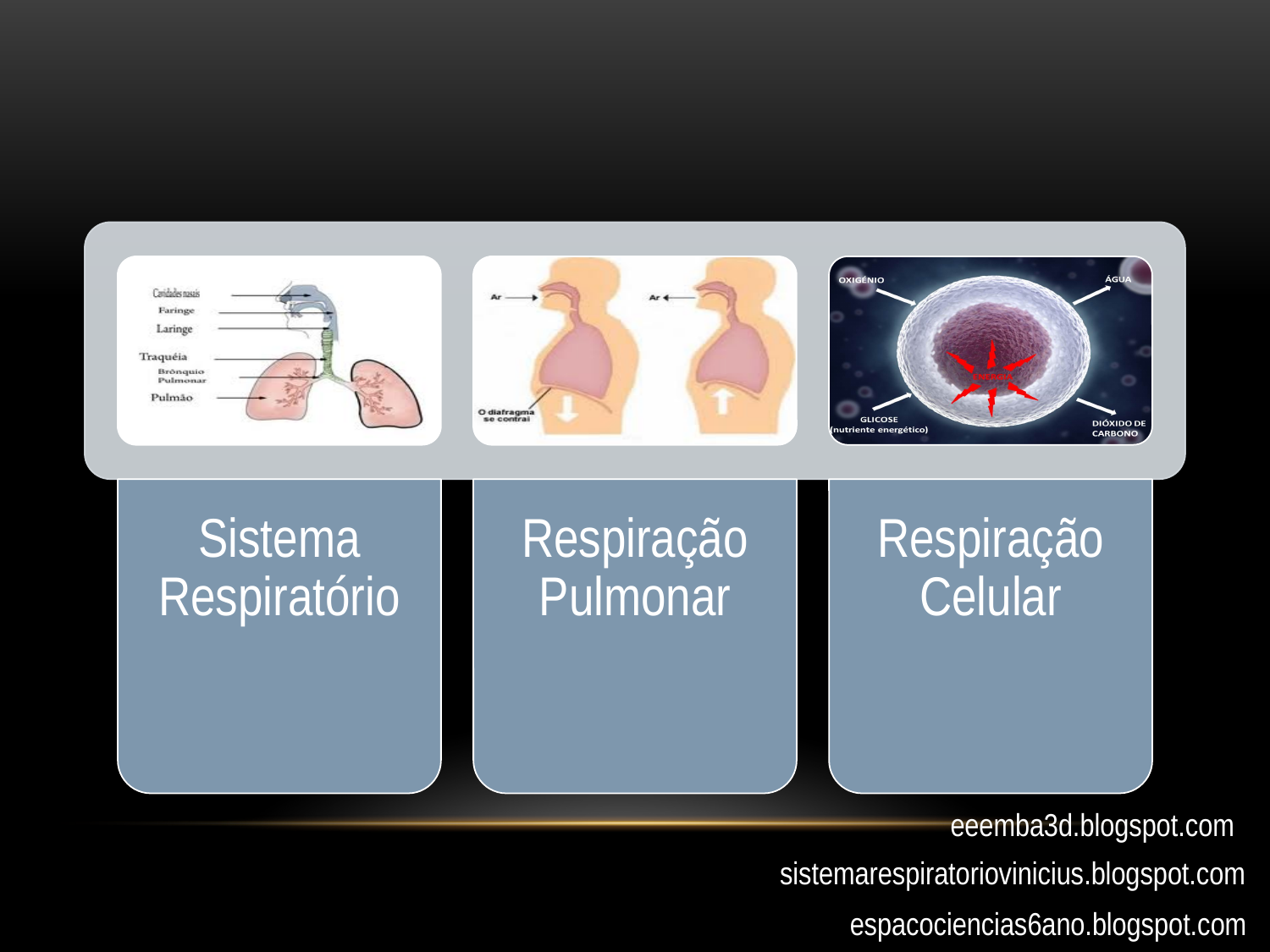

#
Sistema Respiratório
Respiração Pulmonar
Respiração Celular
eeemba3d.blogspot.com
sistemarespiratoriovinicius.blogspot.com
espacociencias6ano.blogspot.com